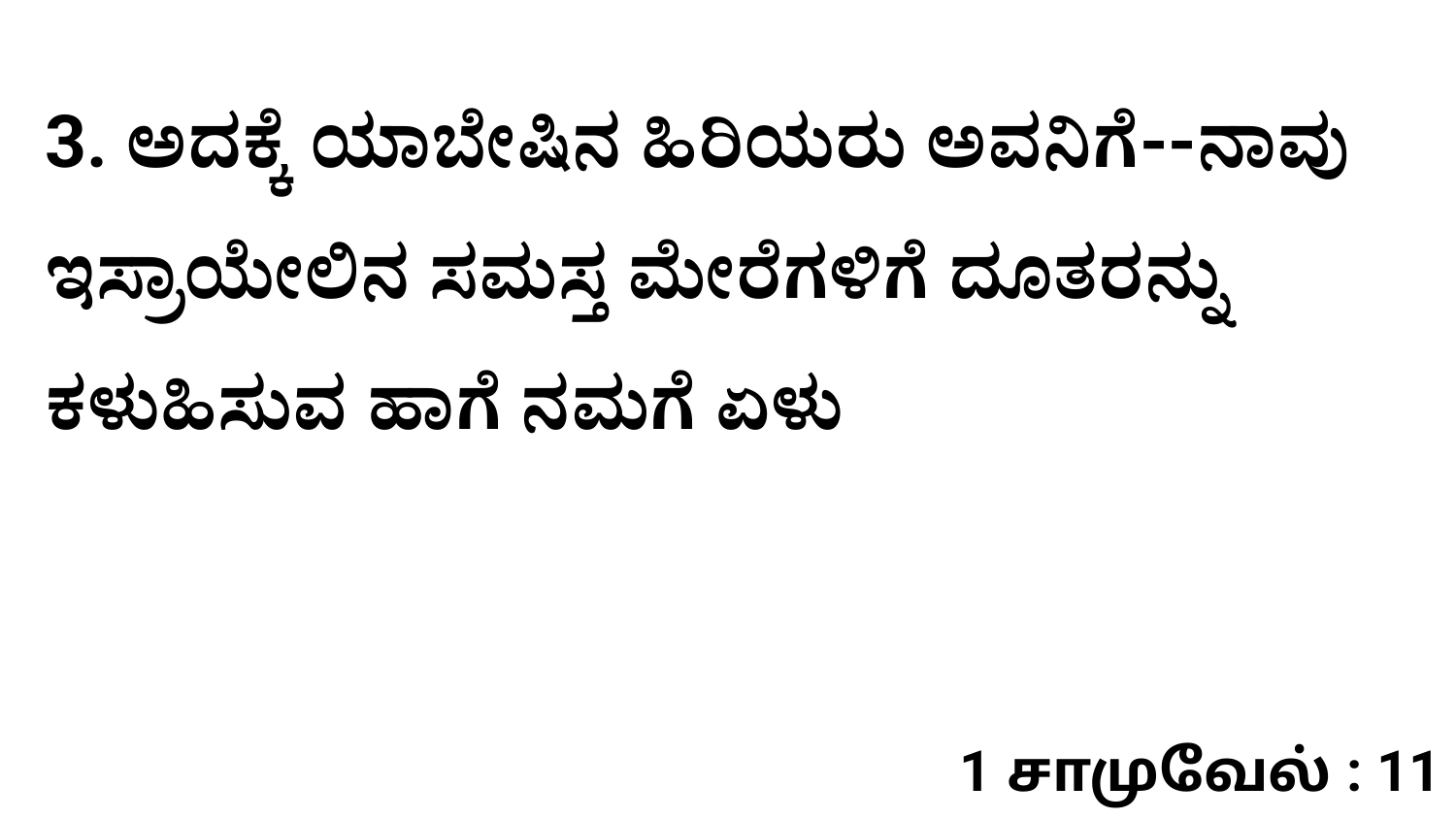

3. ಅದಕ್ಕೆ ಯಾಬೇಷಿನ ಹಿರಿಯರು ಅವನಿಗೆ--ನಾವು ಇಸ್ರಾಯೇಲಿನ ಸಮಸ್ತ ಮೇರೆಗಳಿಗೆ ದೂತರನ್ನು ಕಳುಹಿಸುವ ಹಾಗೆ ನಮಗೆ ಏಳು
1 சாமுவேல் : 11